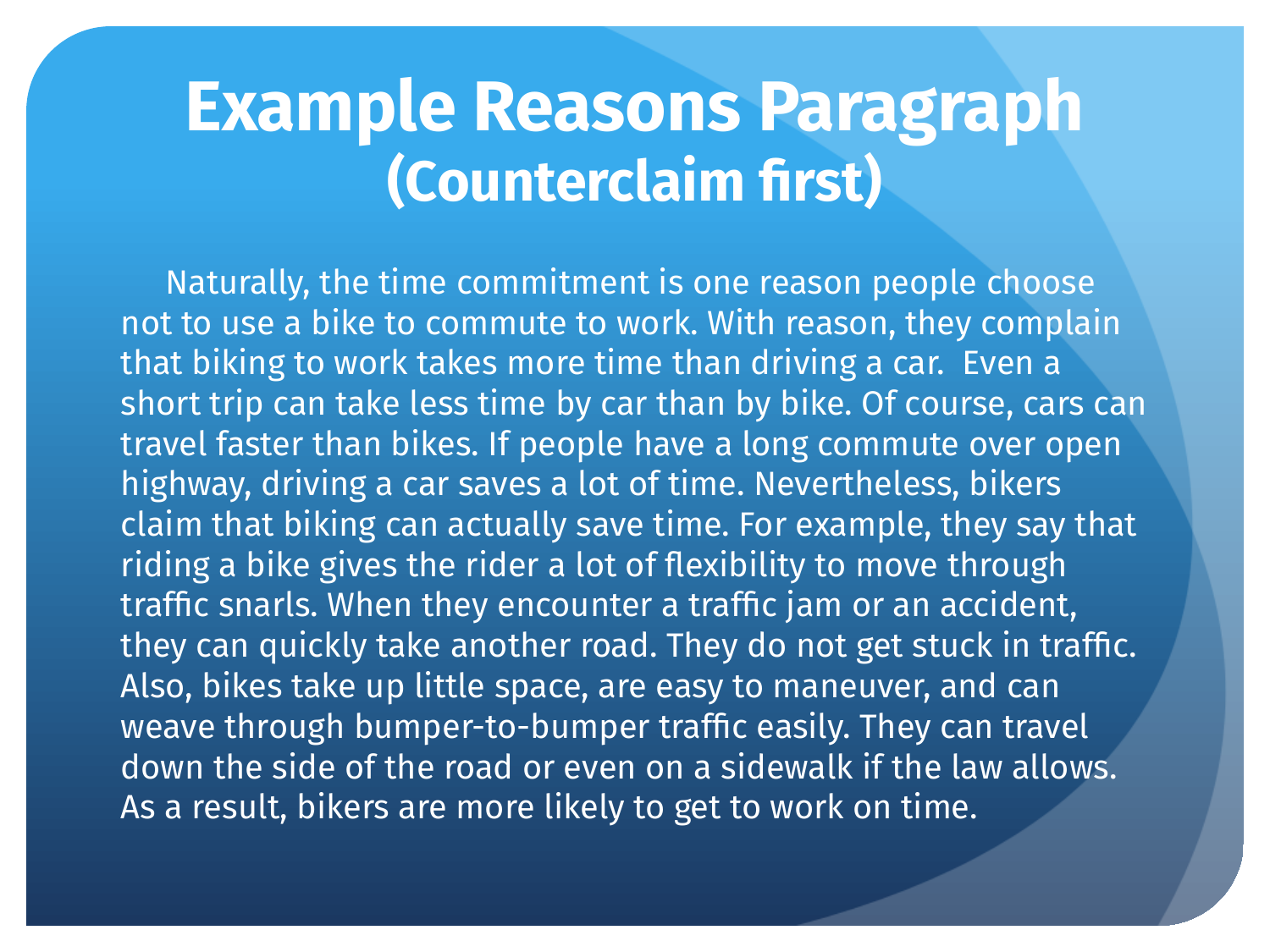

# Example Reasons Paragraph (Counterclaim first)
     Naturally, the time commitment is one reason people choose not to use a bike to commute to work. With reason, they complain that biking to work takes more time than driving a car.  Even a short trip can take less time by car than by bike. Of course, cars can travel faster than bikes. If people have a long commute over open highway, driving a car saves a lot of time. Nevertheless, bikers claim that biking can actually save time. For example, they say that riding a bike gives the rider a lot of flexibility to move through traffic snarls. When they encounter a traffic jam or an accident, they can quickly take another road. They do not get stuck in traffic. Also, bikes take up little space, are easy to maneuver, and can weave through bumper-to-bumper traffic easily. They can travel down the side of the road or even on a sidewalk if the law allows. As a result, bikers are more likely to get to work on time.